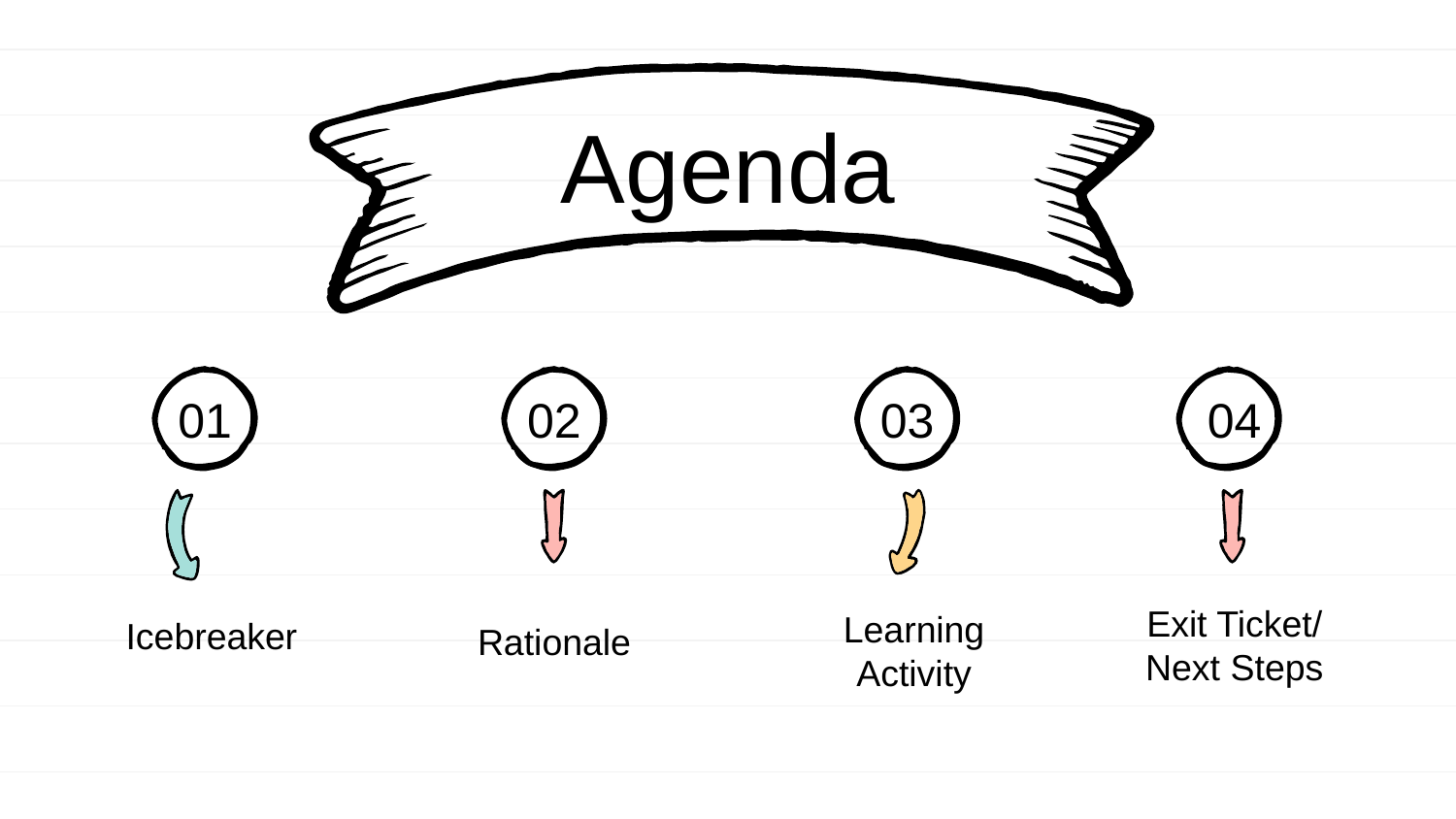

Agenda

# 01
02
03
04

Exit Ticket/ Next Steps
Learning Activity
Icebreaker
Rationale